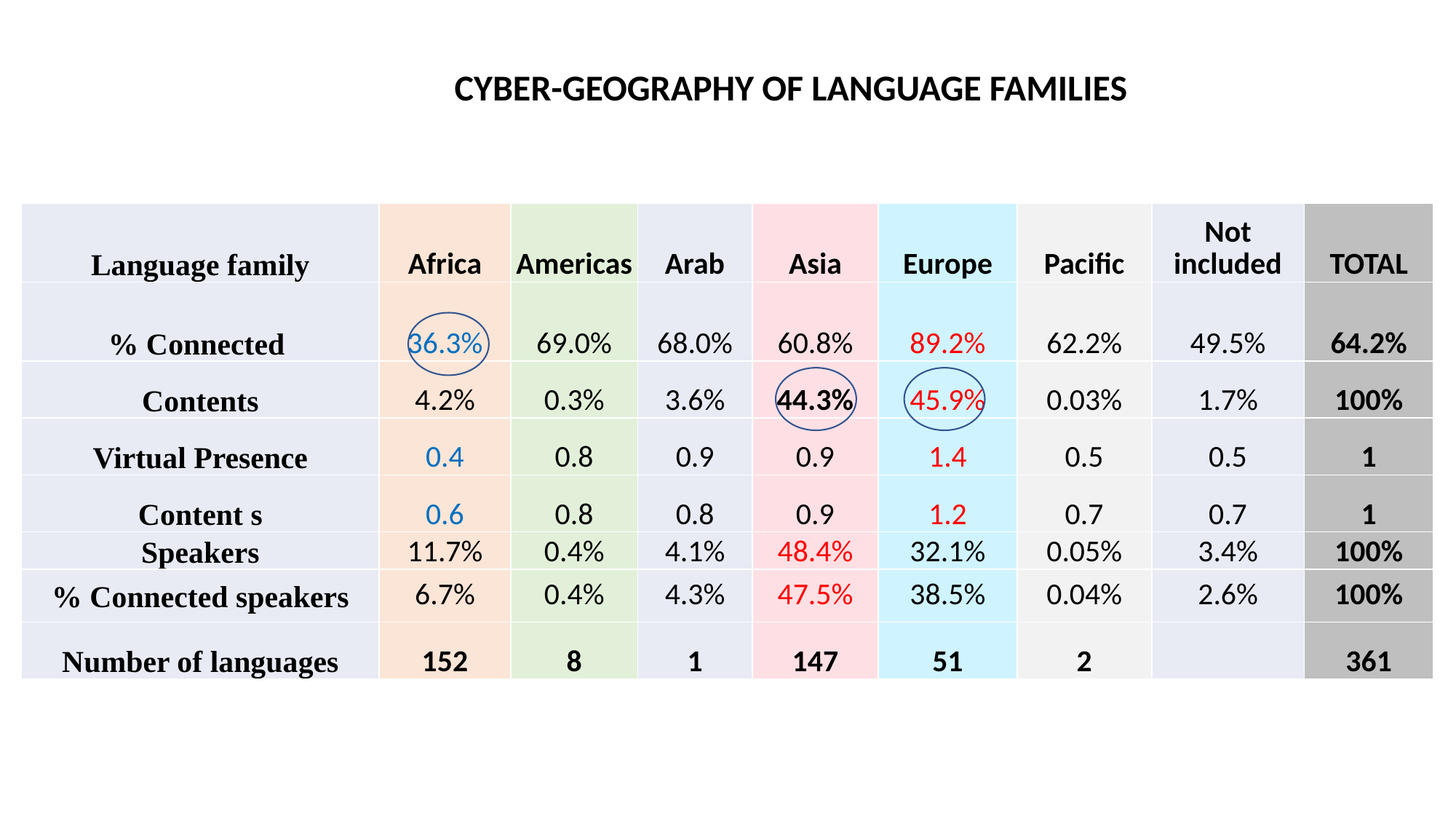

CYBER-GEOGRAPHY OF LANGUAGE FAMILIES
| Language family | Africa | Americas | Arab | Asia | Europe | Pacific | Not included | TOTAL |
| --- | --- | --- | --- | --- | --- | --- | --- | --- |
| % Connected | 36.3% | 69.0% | 68.0% | 60.8% | 89.2% | 62.2% | 49.5% | 64.2% |
| Contents​ | 4.2% | 0.3% | 3.6% | 44.3% | 45.9% | 0.03% | 1.7% | 100% |
| Virtual Presence | 0.4 | 0.8 | 0.9 | 0.9 | 1.4 | 0.5 | 0.5 | 1 |
| Content s | 0.6 | 0.8 | 0.8 | 0.9 | 1.2 | 0.7 | 0.7 | 1 |
| Speakers | 11.7% | 0.4% | 4.1% | 48.4% | 32.1% | 0.05% | 3.4% | 100% |
| % Connected speakers | 6.7% | 0.4% | 4.3% | 47.5% | 38.5% | 0.04% | 2.6% | 100% |
| Number of languages | 152 | 8 | 1 | 147 | 51 | 2 |  | 361 |